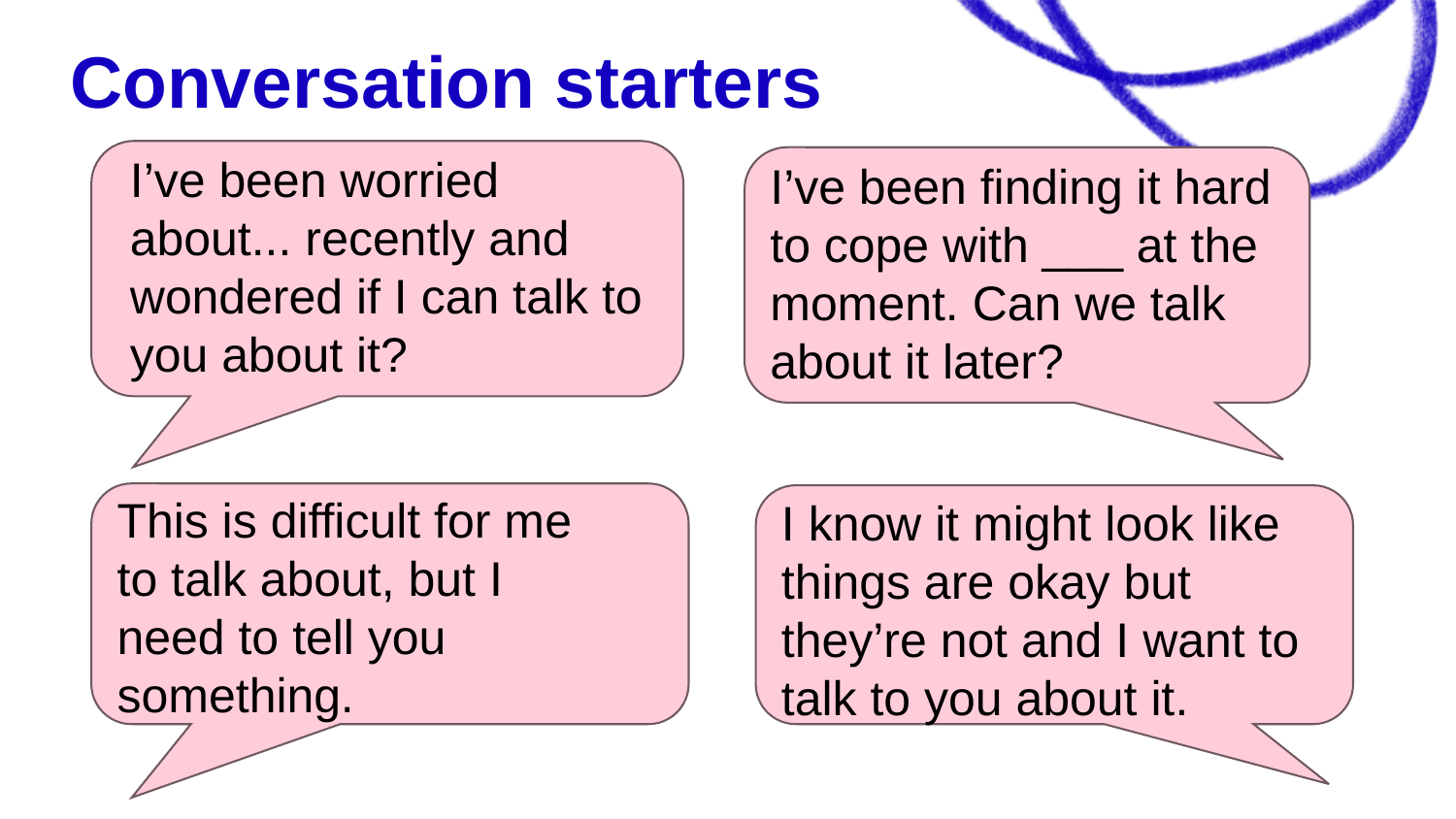

# Conversation starters

I’ve been worried about... recently and wondered if I can talk to you about it?

I’ve been finding it hard to cope with ___ at the moment. Can we talk about it later?
This is difficult for me to talk about, but I need to tell you something.

I know it might look like things are okay but they’re not and I want to talk to you about it.